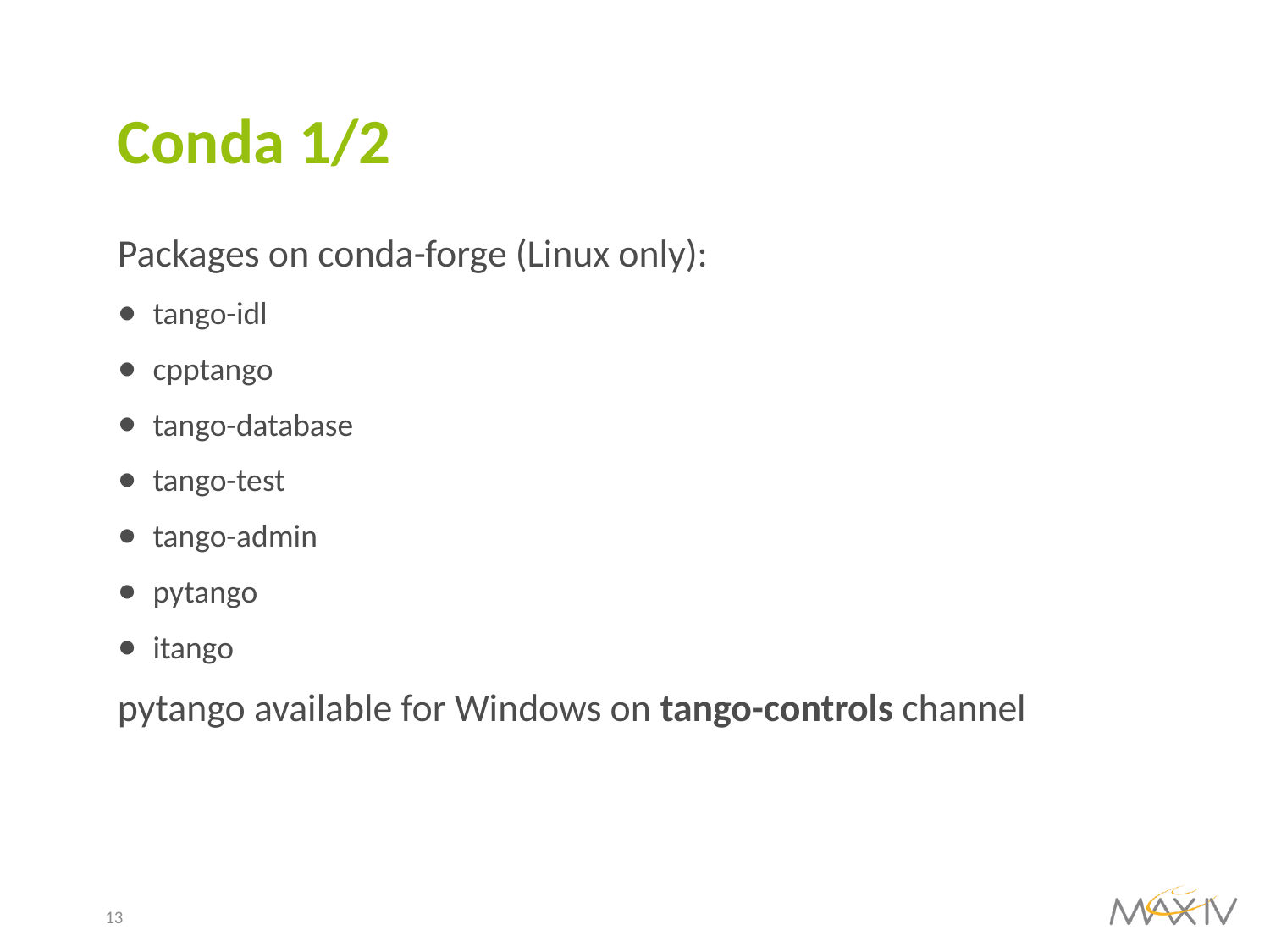

# Conda 1/2
Packages on conda-forge (Linux only):
tango-idl
cpptango
tango-database
tango-test
tango-admin
pytango
itango
pytango available for Windows on tango-controls channel

13